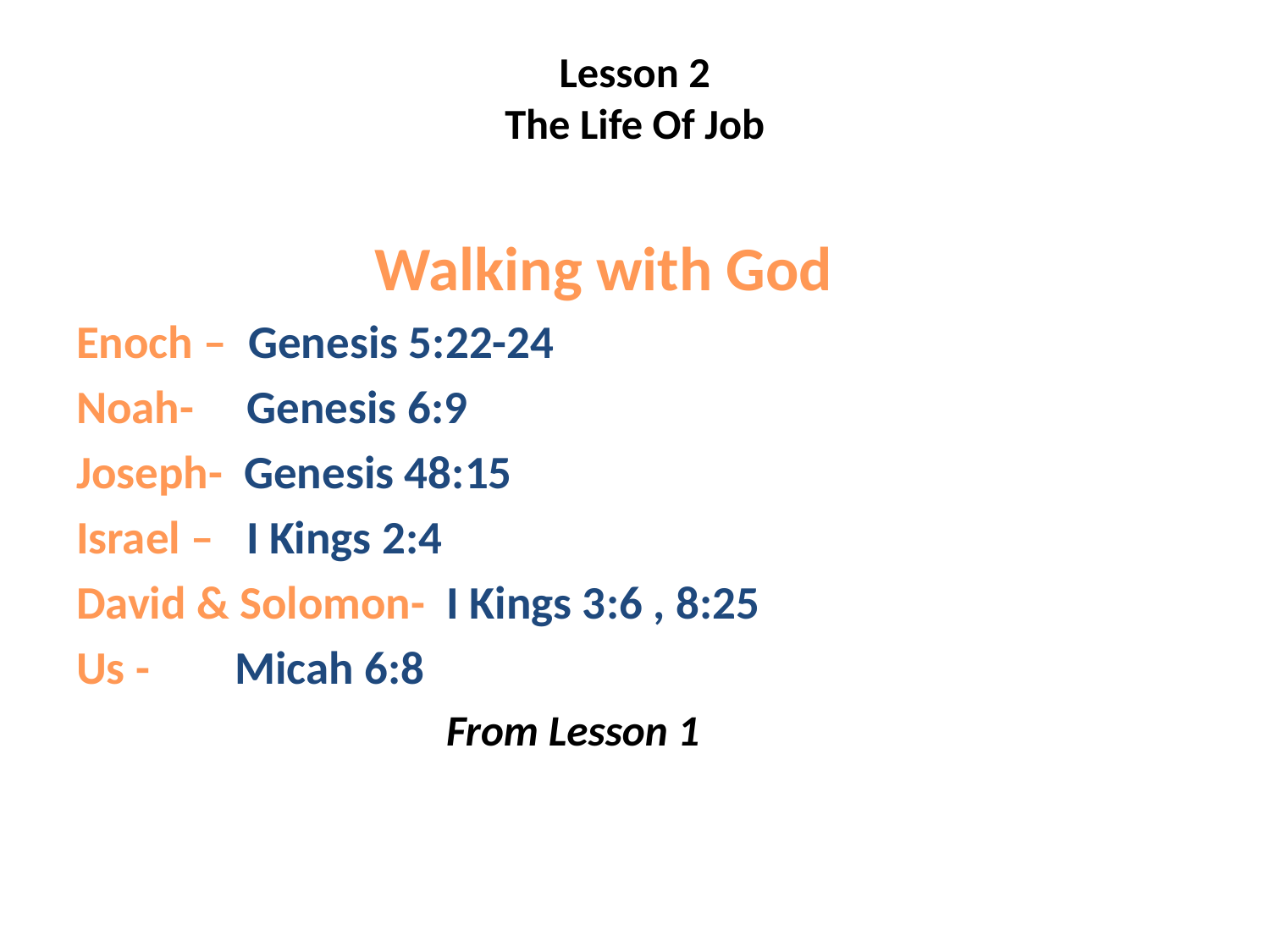

# Lesson 2 The Life Of Job
                        Walking with God
Enoch –  Genesis 5:22-24
Noah-     Genesis 6:9
Joseph-  Genesis 48:15
Israel –   I Kings 2:4
David & Solomon-  I Kings 3:6 , 8:25
Us -        Micah 6:8
                                      From Lesson 1